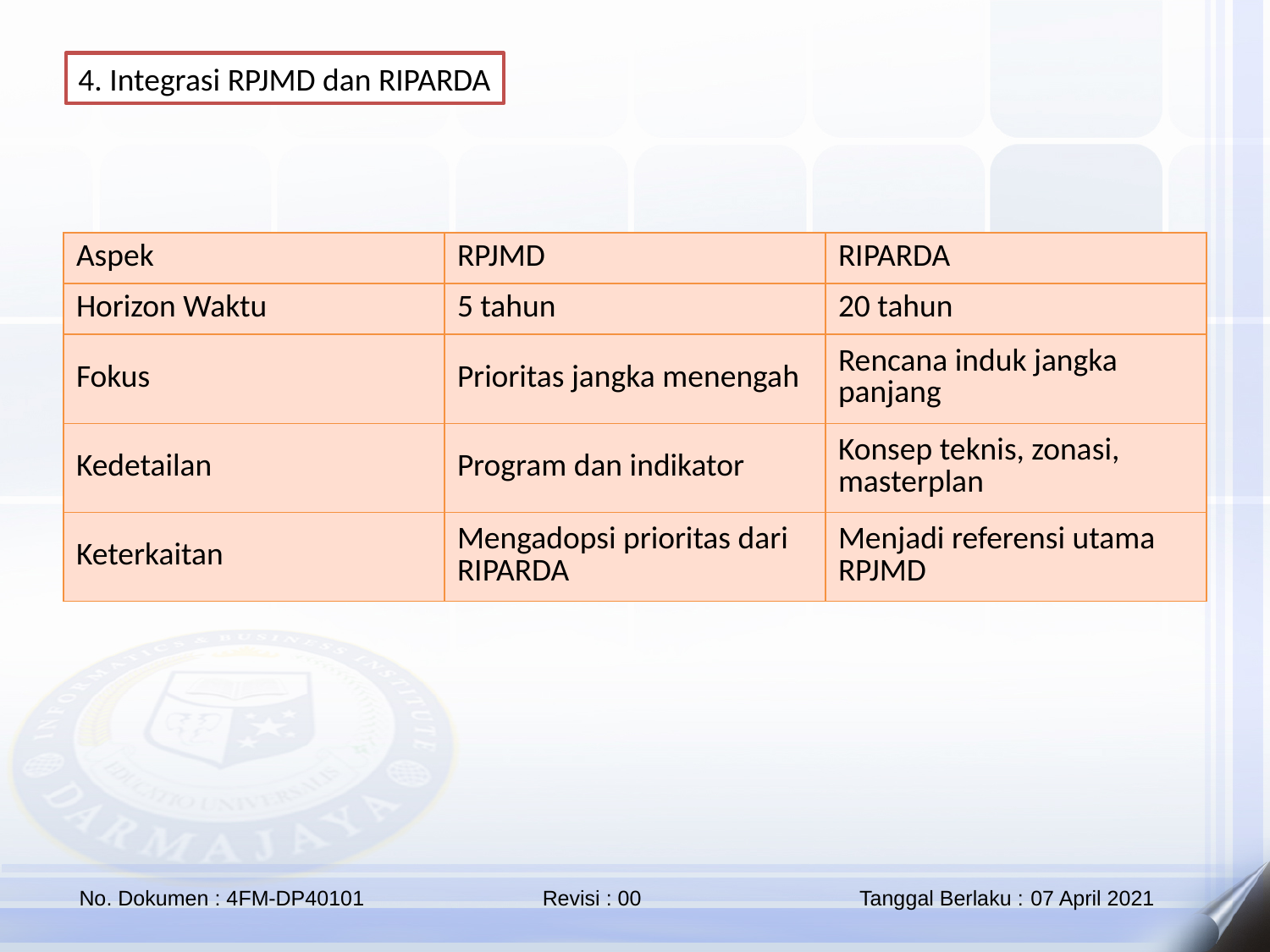

4. Integrasi RPJMD dan RIPARDA
| Aspek | RPJMD | RIPARDA |
| --- | --- | --- |
| Horizon Waktu | 5 tahun | 20 tahun |
| Fokus | Prioritas jangka menengah | Rencana induk jangka panjang |
| Kedetailan | Program dan indikator | Konsep teknis, zonasi, masterplan |
| Keterkaitan | Mengadopsi prioritas dari RIPARDA | Menjadi referensi utama RPJMD |